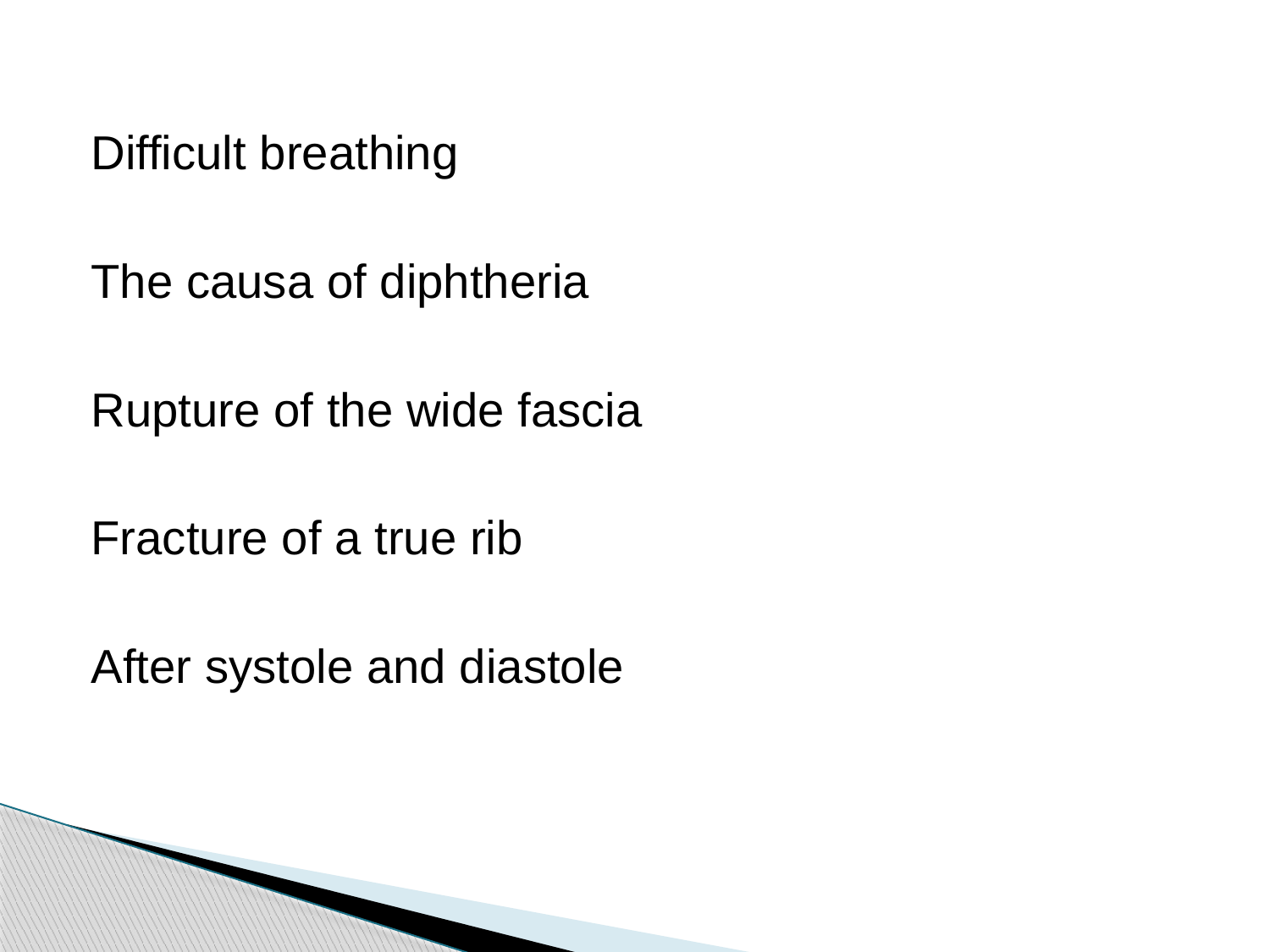

Difficult breathing

The causa of diphtheria

Rupture of the wide fascia

Fracture of a true rib

After systole and diastole